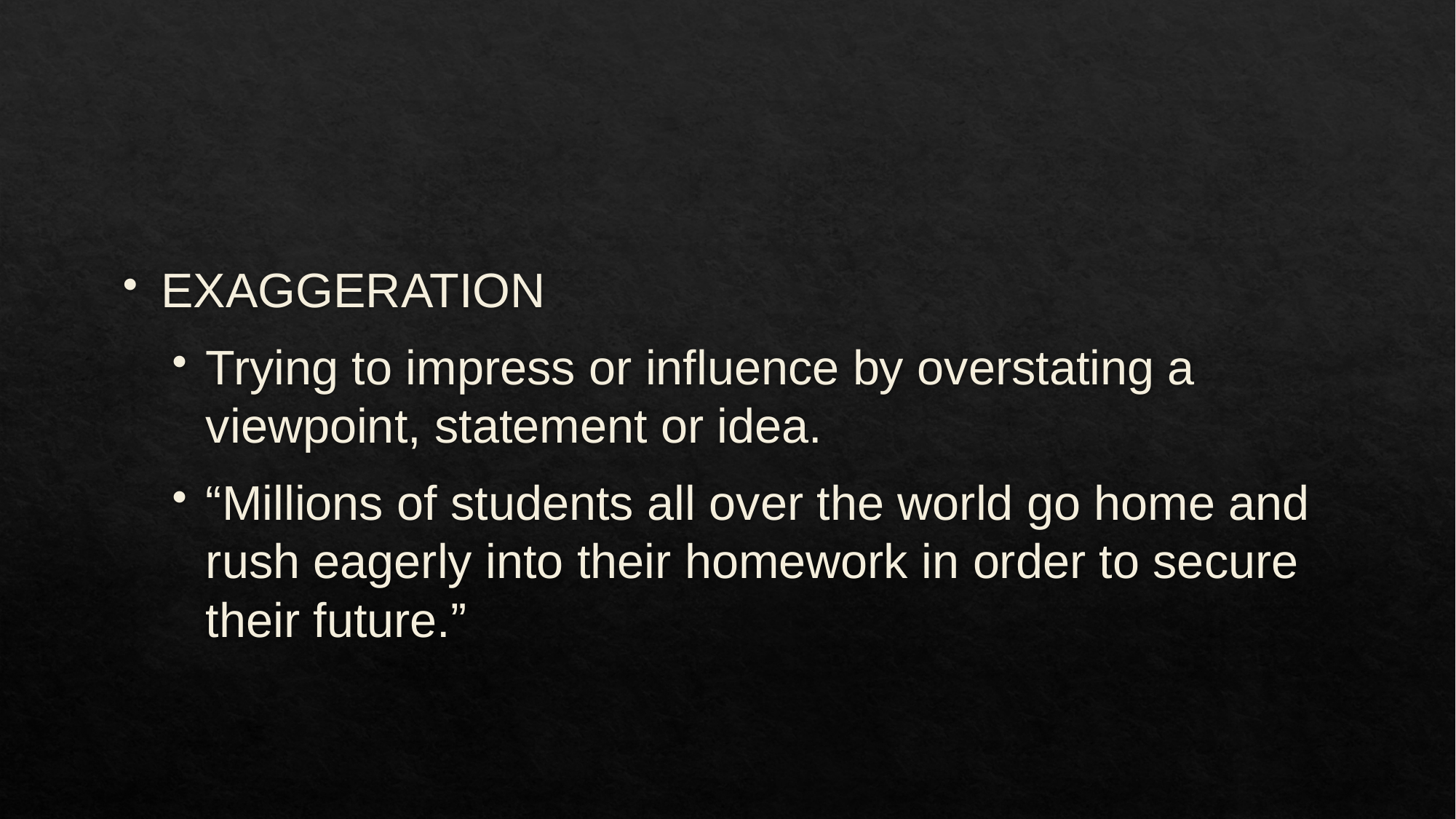

#
EXAGGERATION
Trying to impress or influence by overstating a viewpoint, statement or idea.
“Millions of students all over the world go home and rush eagerly into their homework in order to secure their future.”